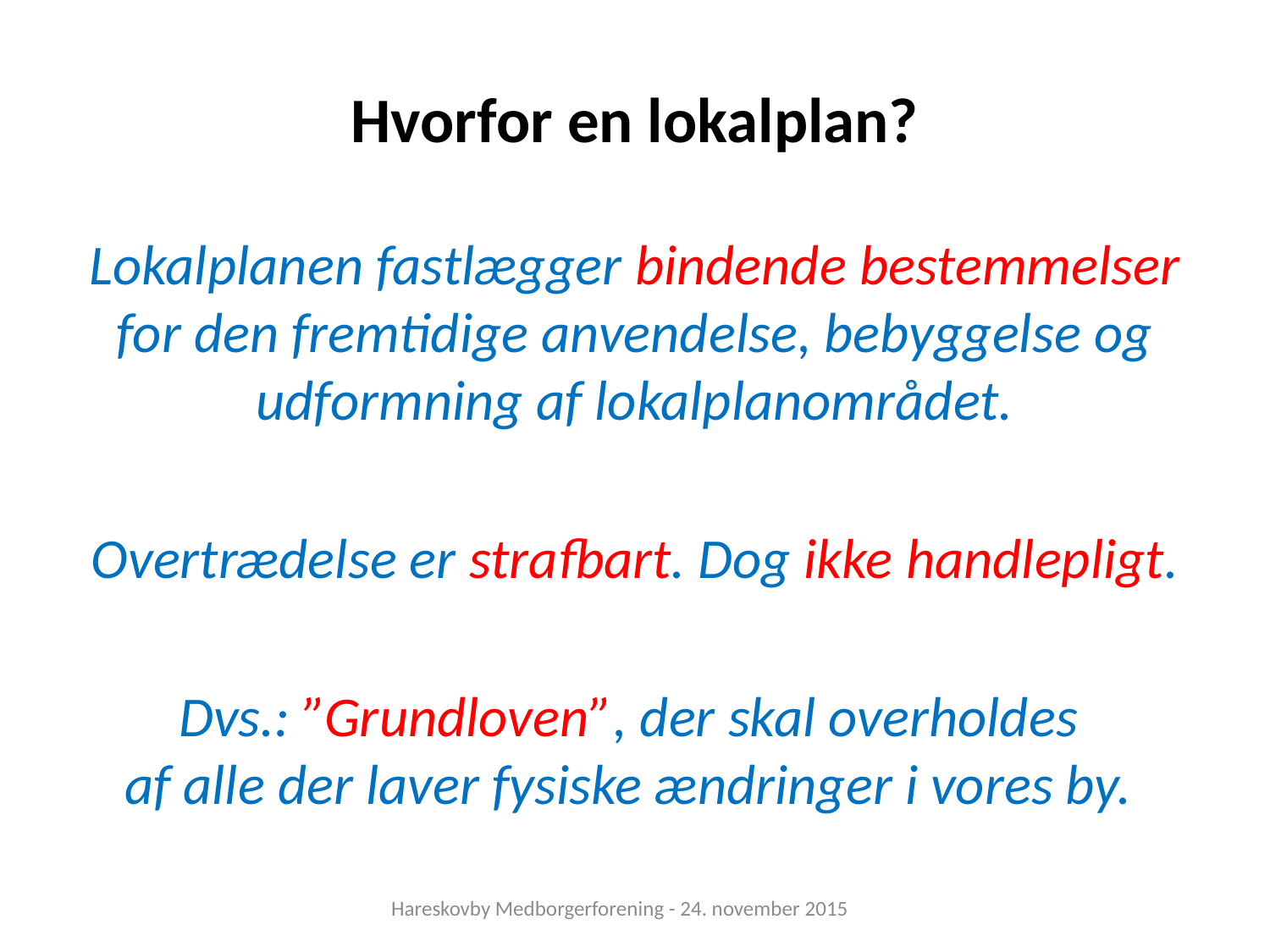

# Hvorfor en lokalplan?
Lokalplanen fastlægger bindende bestemmelser for den fremtidige anvendelse, bebyggelse og udformning af lokalplanområdet.

Overtrædelse er strafbart. Dog ikke handlepligt.

Dvs.: ”Grundloven”, der skal overholdes
af alle der laver fysiske ændringer i vores by.
Hareskovby Medborgerforening - 24. november 2015